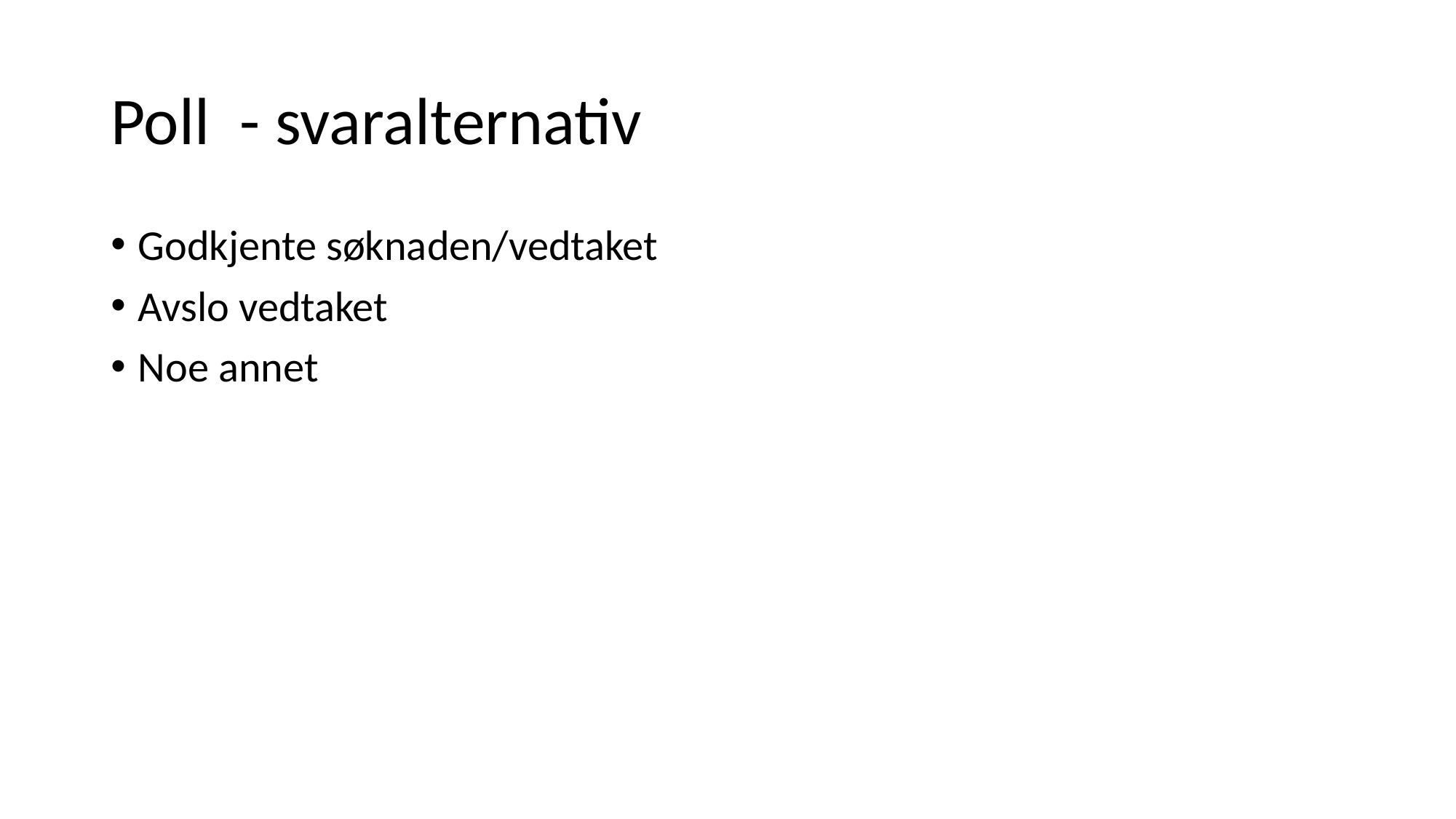

# Poll  - svaralternativ
Godkjente søknaden/vedtaket
Avslo vedtaket
Noe annet